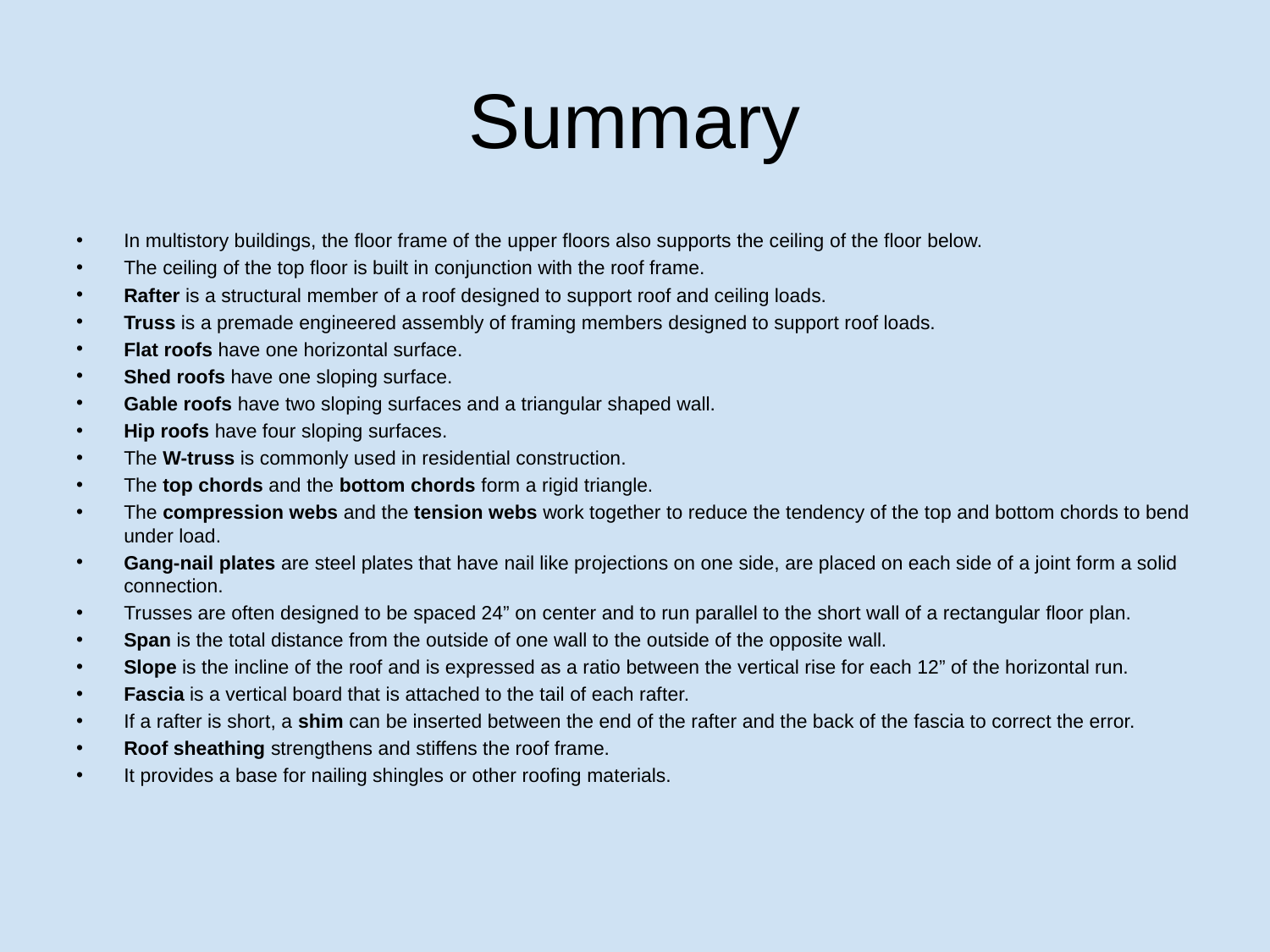

# Summary
In multistory buildings, the floor frame of the upper floors also supports the ceiling of the floor below.
The ceiling of the top floor is built in conjunction with the roof frame.
Rafter is a structural member of a roof designed to support roof and ceiling loads.
Truss is a premade engineered assembly of framing members designed to support roof loads.
Flat roofs have one horizontal surface.
Shed roofs have one sloping surface.
Gable roofs have two sloping surfaces and a triangular shaped wall.
Hip roofs have four sloping surfaces.
The W-truss is commonly used in residential construction.
The top chords and the bottom chords form a rigid triangle.
The compression webs and the tension webs work together to reduce the tendency of the top and bottom chords to bend under load.
Gang-nail plates are steel plates that have nail like projections on one side, are placed on each side of a joint form a solid connection.
Trusses are often designed to be spaced 24” on center and to run parallel to the short wall of a rectangular floor plan.
Span is the total distance from the outside of one wall to the outside of the opposite wall.
Slope is the incline of the roof and is expressed as a ratio between the vertical rise for each 12” of the horizontal run.
Fascia is a vertical board that is attached to the tail of each rafter.
If a rafter is short, a shim can be inserted between the end of the rafter and the back of the fascia to correct the error.
Roof sheathing strengthens and stiffens the roof frame.
It provides a base for nailing shingles or other roofing materials.